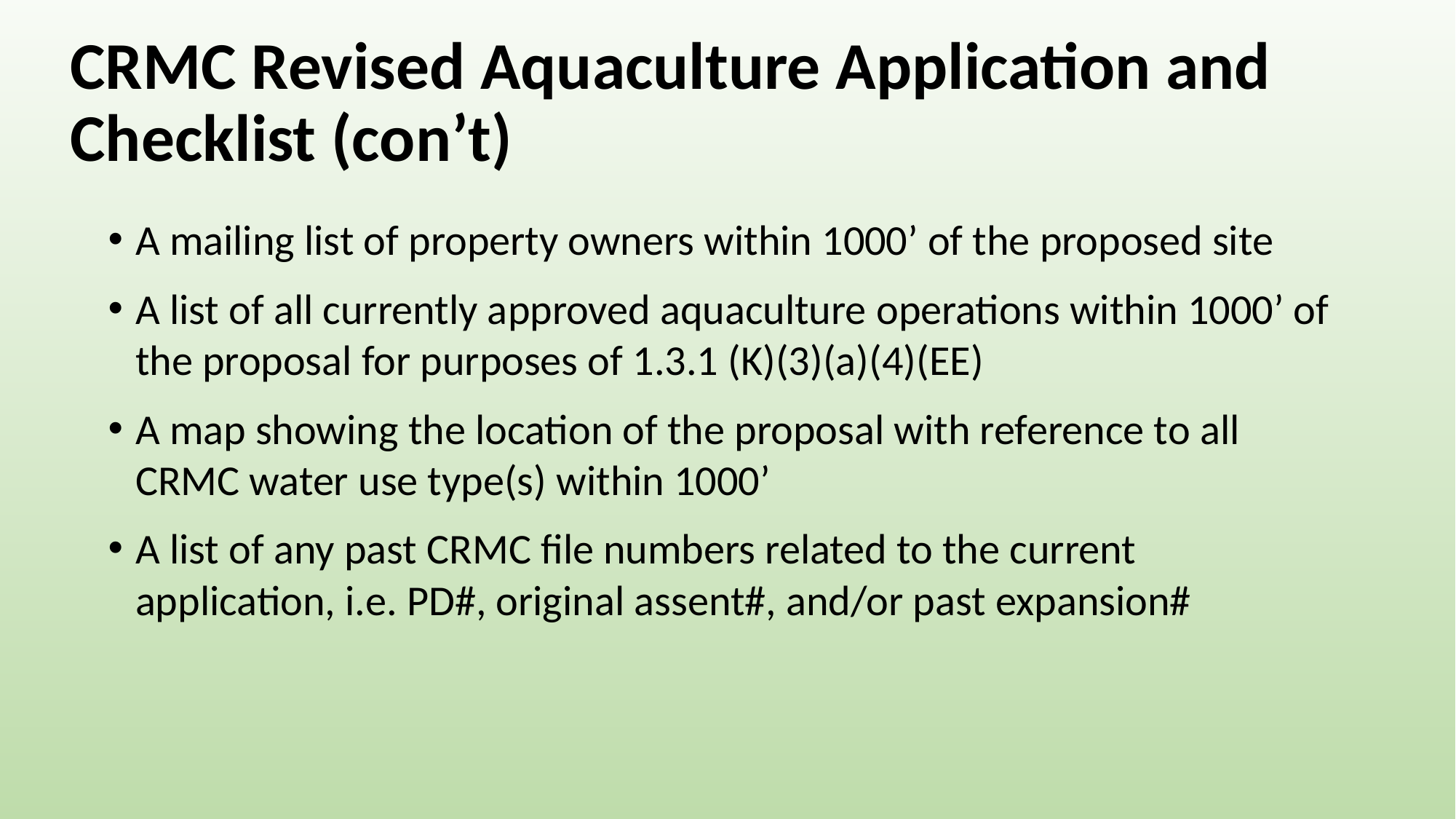

# CRMC Revised Aquaculture Application and Checklist (con’t)
A mailing list of property owners within 1000’ of the proposed site
A list of all currently approved aquaculture operations within 1000’ of the proposal for purposes of 1.3.1 (K)(3)(a)(4)(EE)
A map showing the location of the proposal with reference to all CRMC water use type(s) within 1000’
A list of any past CRMC file numbers related to the current application, i.e. PD#, original assent#, and/or past expansion#